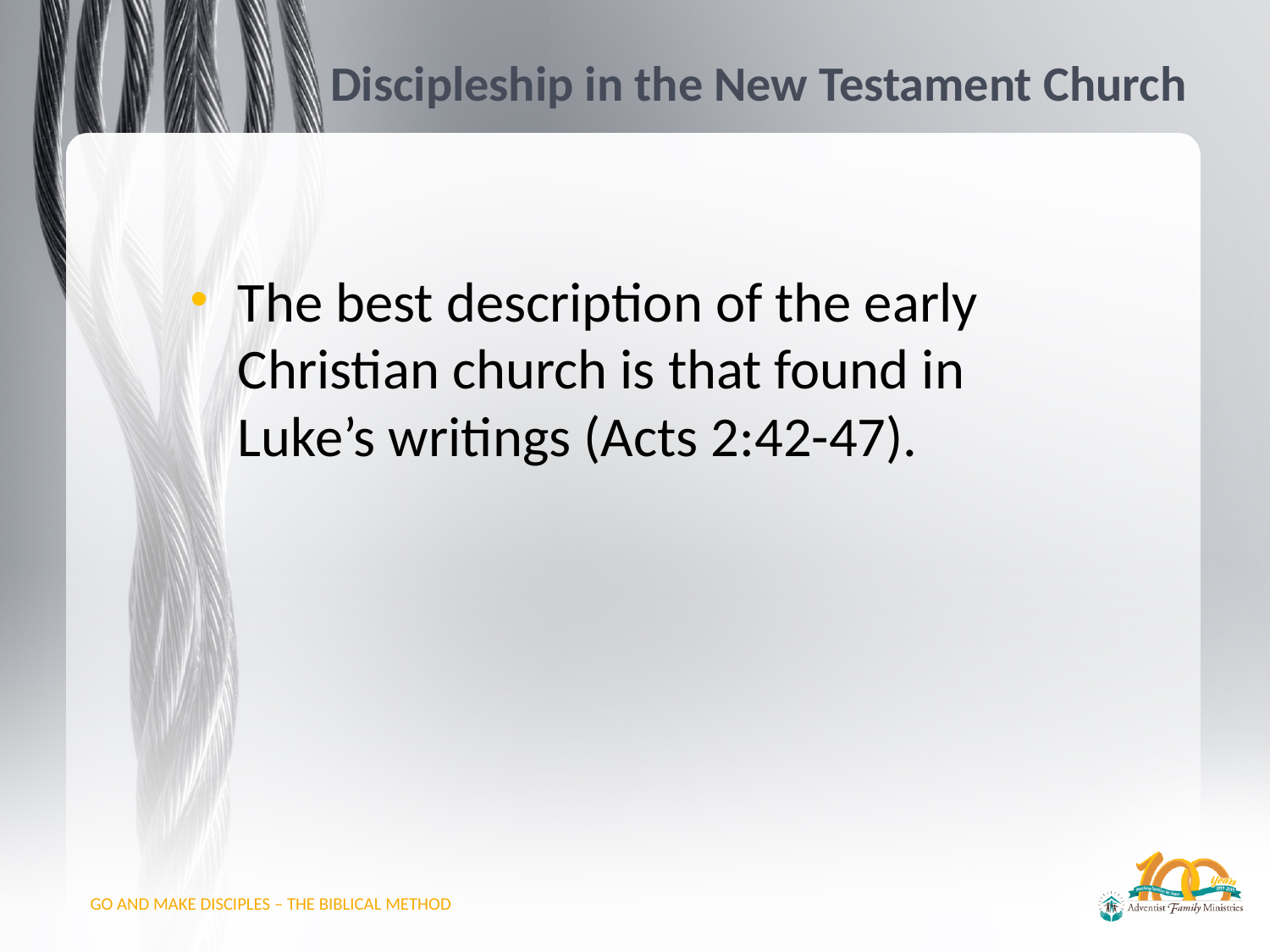

# Discipleship in the New Testament Church
The best description of the early Christian church is that found in Luke’s writings (Acts 2:42-47).